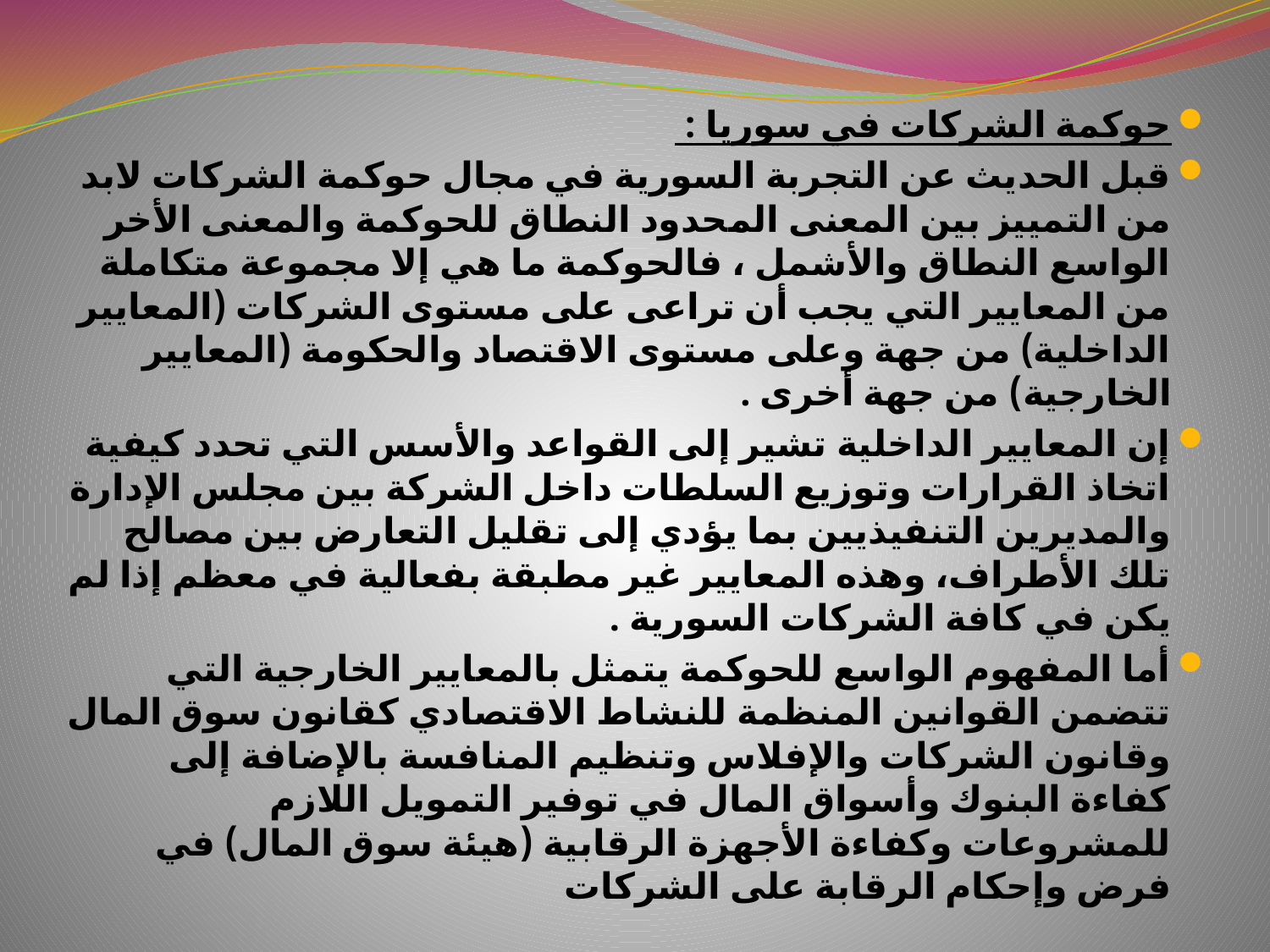

حوكمة الشركات في سوريا :
قبل الحديث عن التجربة السورية في مجال حوكمة الشركات لابد من التمييز بين المعنى المحدود النطاق للحوكمة والمعنى الأخر الواسع النطاق والأشمل ، فالحوكمة ما هي إلا مجموعة متكاملة من المعايير التي يجب أن تراعى على مستوى الشركات (المعايير الداخلية) من جهة وعلى مستوى الاقتصاد والحكومة (المعايير الخارجية) من جهة أخرى .
إن المعايير الداخلية تشير إلى القواعد والأسس التي تحدد كيفية اتخاذ القرارات وتوزيع السلطات داخل الشركة بين مجلس الإدارة والمديرين التنفيذيين بما يؤدي إلى تقليل التعارض بين مصالح تلك الأطراف، وهذه المعايير غير مطبقة بفعالية في معظم إذا لم يكن في كافة الشركات السورية .
أما المفهوم الواسع للحوكمة يتمثل بالمعايير الخارجية التي تتضمن القوانين المنظمة للنشاط الاقتصادي كقانون سوق المال وقانون الشركات والإفلاس وتنظيم المنافسة بالإضافة إلى كفاءة البنوك وأسواق المال في توفير التمويل اللازم للمشروعات وكفاءة الأجهزة الرقابية (هيئة سوق المال) في فرض وإحكام الرقابة على الشركات